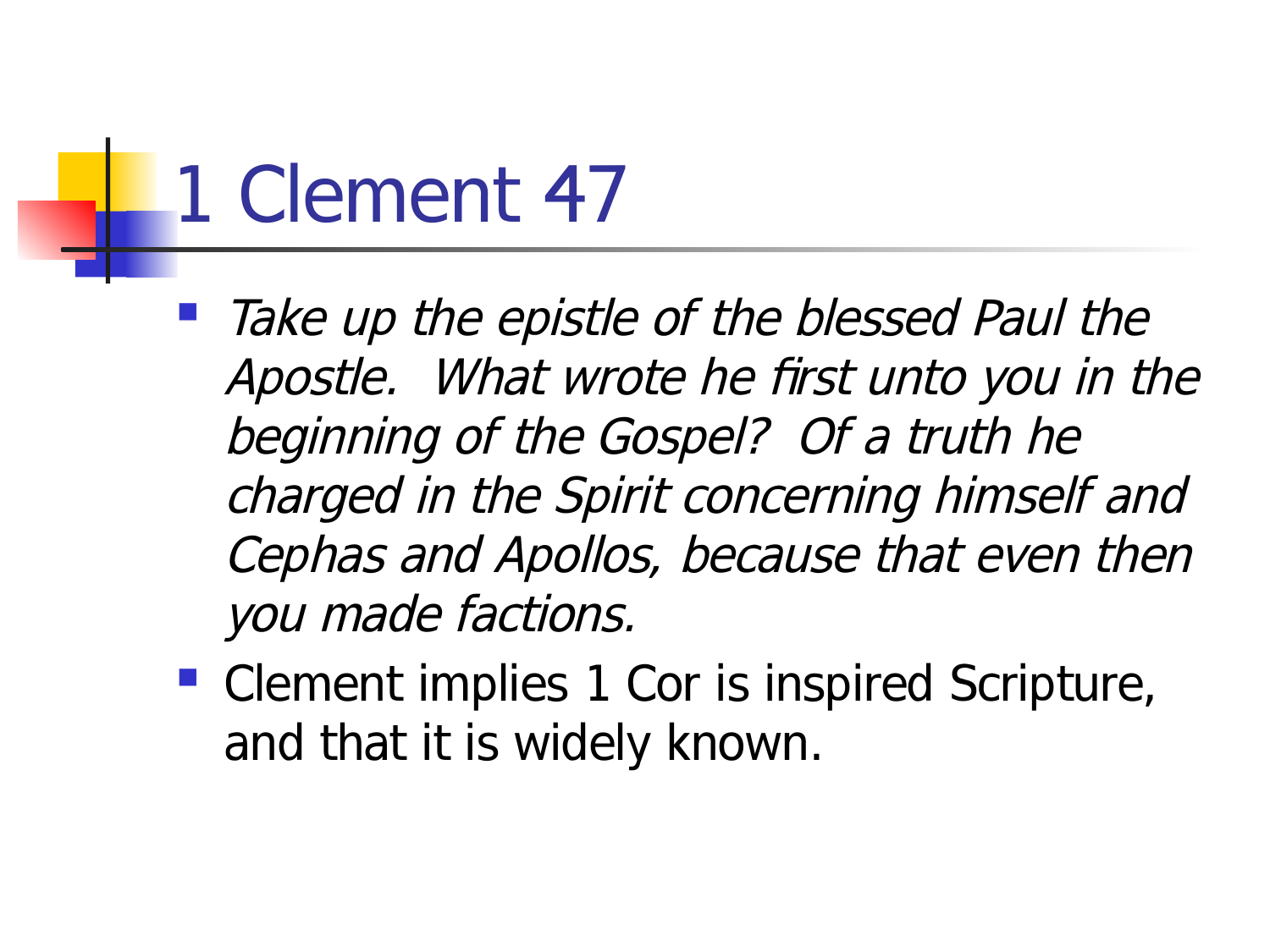

# 1 Clement 47
Take up the epistle of the blessed Paul the Apostle.  What wrote he first unto you in the beginning of the Gospel?  Of a truth he charged in the Spirit concerning himself and Cephas and Apollos, because that even then you made factions.
Clement implies 1 Cor is inspired Scripture, and that it is widely known.